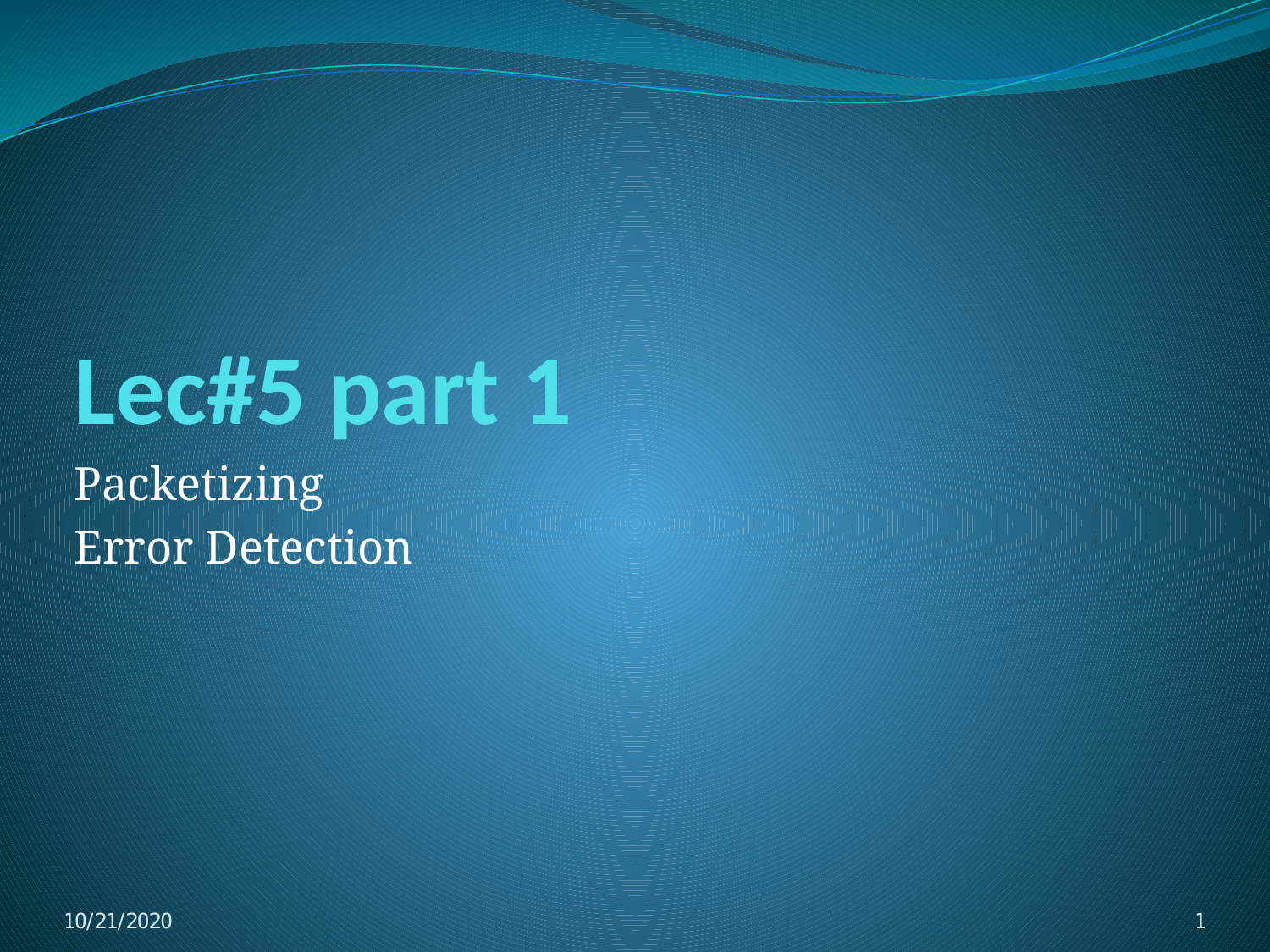

# Lec#5 part 1
Packetizing
Error Detection
10/21/2020
1